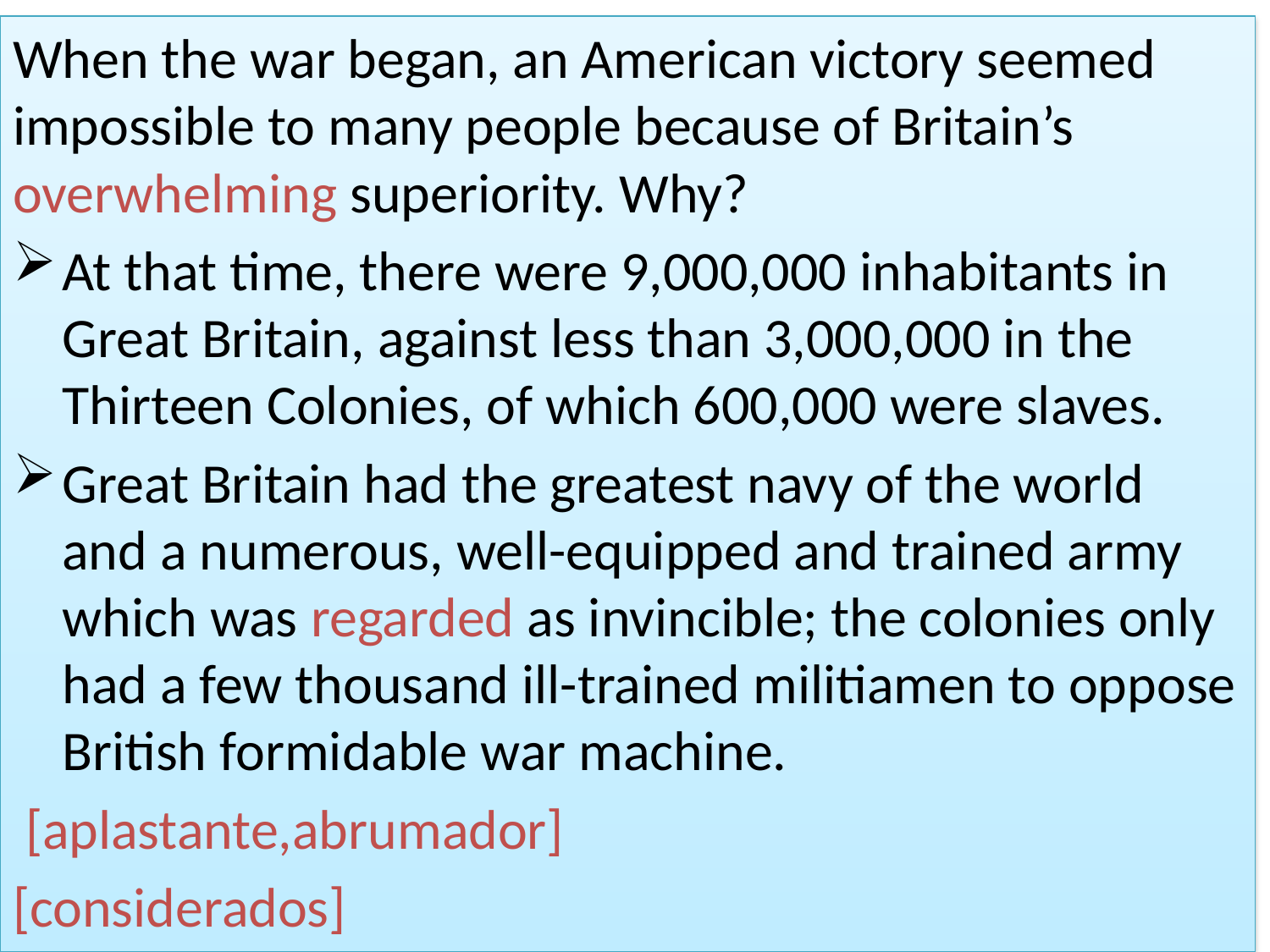

When the war began, an American victory seemed impossible to many people because of Britain’s overwhelming superiority. Why?
At that time, there were 9,000,000 inhabitants in Great Britain, against less than 3,000,000 in the Thirteen Colonies, of which 600,000 were slaves.
Great Britain had the greatest navy of the world and a numerous, well-equipped and trained army which was regarded as invincible; the colonies only had a few thousand ill-trained militiamen to oppose British formidable war machine.
 [aplastante,abrumador]
[considerados]
#